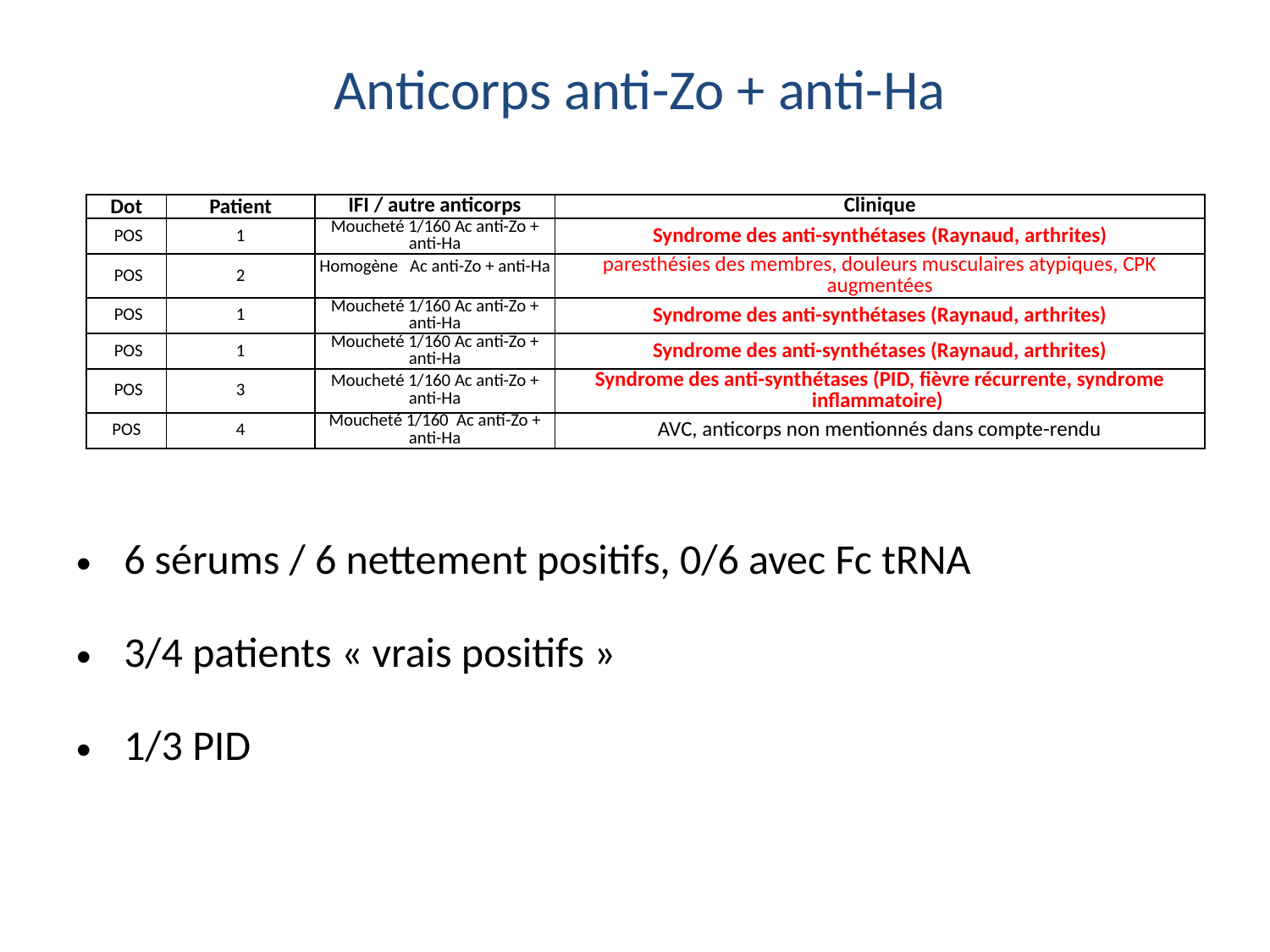

Anticorps anti-Zo + anti-Ha
| Dot | Patient | IFI / autre anticorps | Clinique |
| --- | --- | --- | --- |
| POS | 1 | Moucheté 1/160 Ac anti-Zo + anti-Ha | Syndrome des anti-synthétases (Raynaud, arthrites) |
| POS | 2 | Homogène Ac anti-Zo + anti-Ha | paresthésies des membres, douleurs musculaires atypiques, CPK augmentées |
| POS | 1 | Moucheté 1/160 Ac anti-Zo + anti-Ha | Syndrome des anti-synthétases (Raynaud, arthrites) |
| POS | 1 | Moucheté 1/160 Ac anti-Zo + anti-Ha | Syndrome des anti-synthétases (Raynaud, arthrites) |
| POS | 3 | Moucheté 1/160 Ac anti-Zo + anti-Ha | Syndrome des anti-synthétases (PID, fièvre récurrente, syndrome inflammatoire) |
| POS | 4 | Moucheté 1/160 Ac anti-Zo + anti-Ha | AVC, anticorps non mentionnés dans compte-rendu |
6 sérums / 6 nettement positifs, 0/6 avec Fc tRNA

3/4 patients « vrais positifs »

1/3 PID